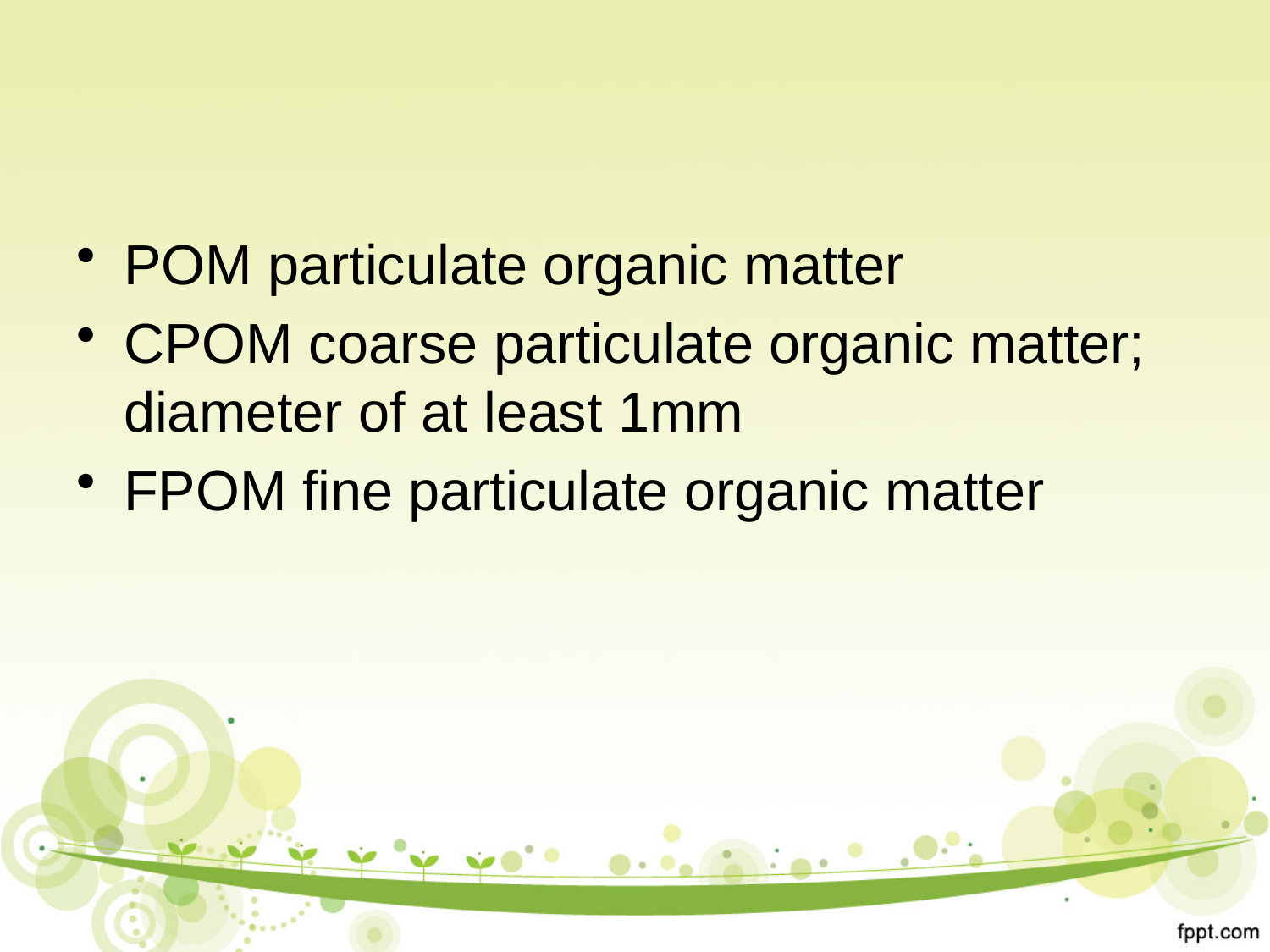

#
POM particulate organic matter
CPOM coarse particulate organic matter; diameter of at least 1mm
FPOM fine particulate organic matter